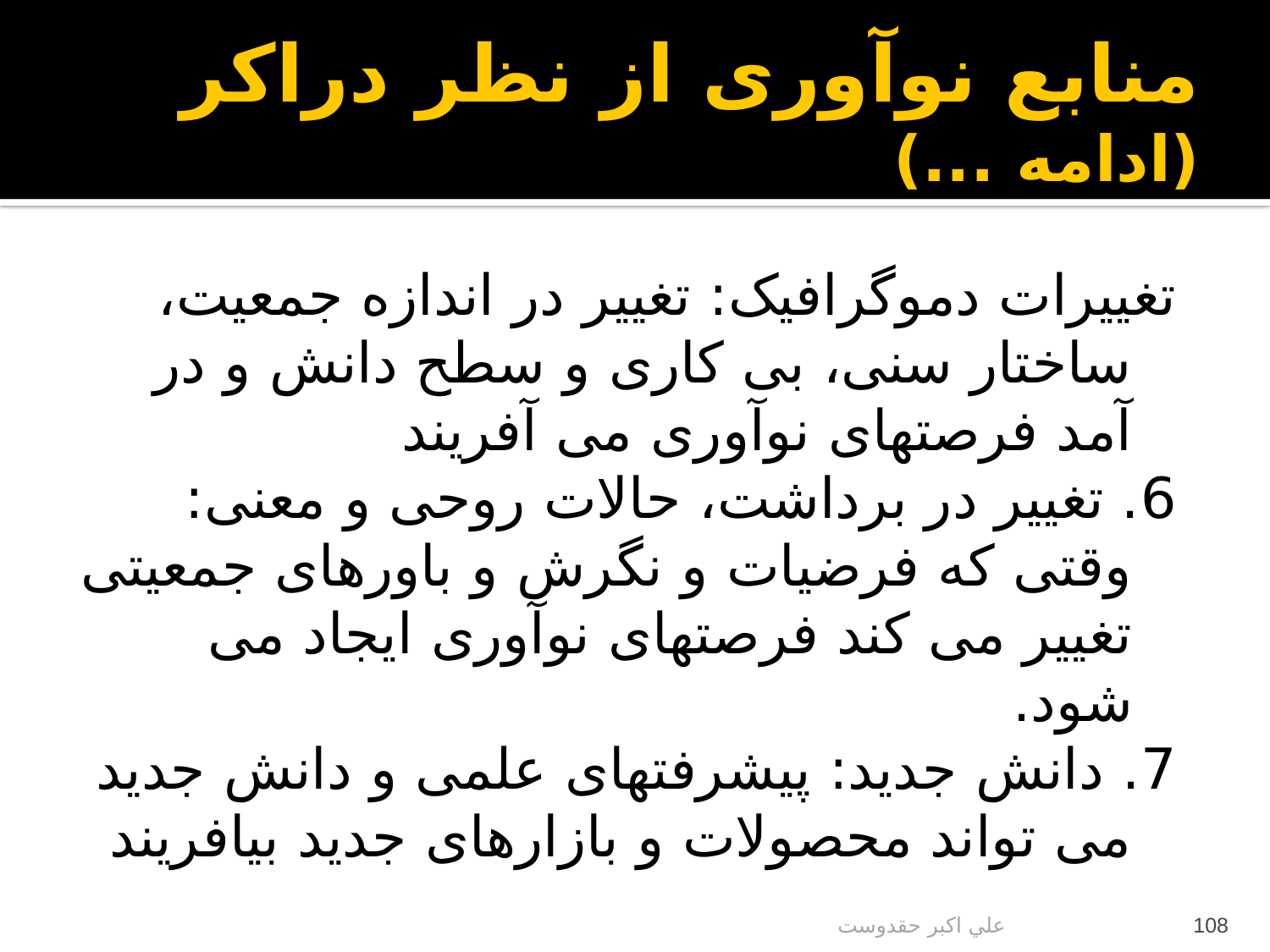

# منابع نوآوری از نظر دراکر (ادامه ...)
تغييرات دموگرافيک: تغيير در اندازه جمعيت، ساختار سنی، بی کاری و سطح دانش و در آمد فرصتهای نوآوری می آفريند
6. تغيير در برداشت، حالات روحی و معنی: وقتی که فرضيات و نگرش و باورهای جمعيتی تغيير می کند فرصتهای نوآوری ايجاد می شود.
7. دانش جديد: پيشرفتهای علمی و دانش جديد می تواند محصولات و بازارهای جديد بيافريند

علي اكبر حقدوست
108